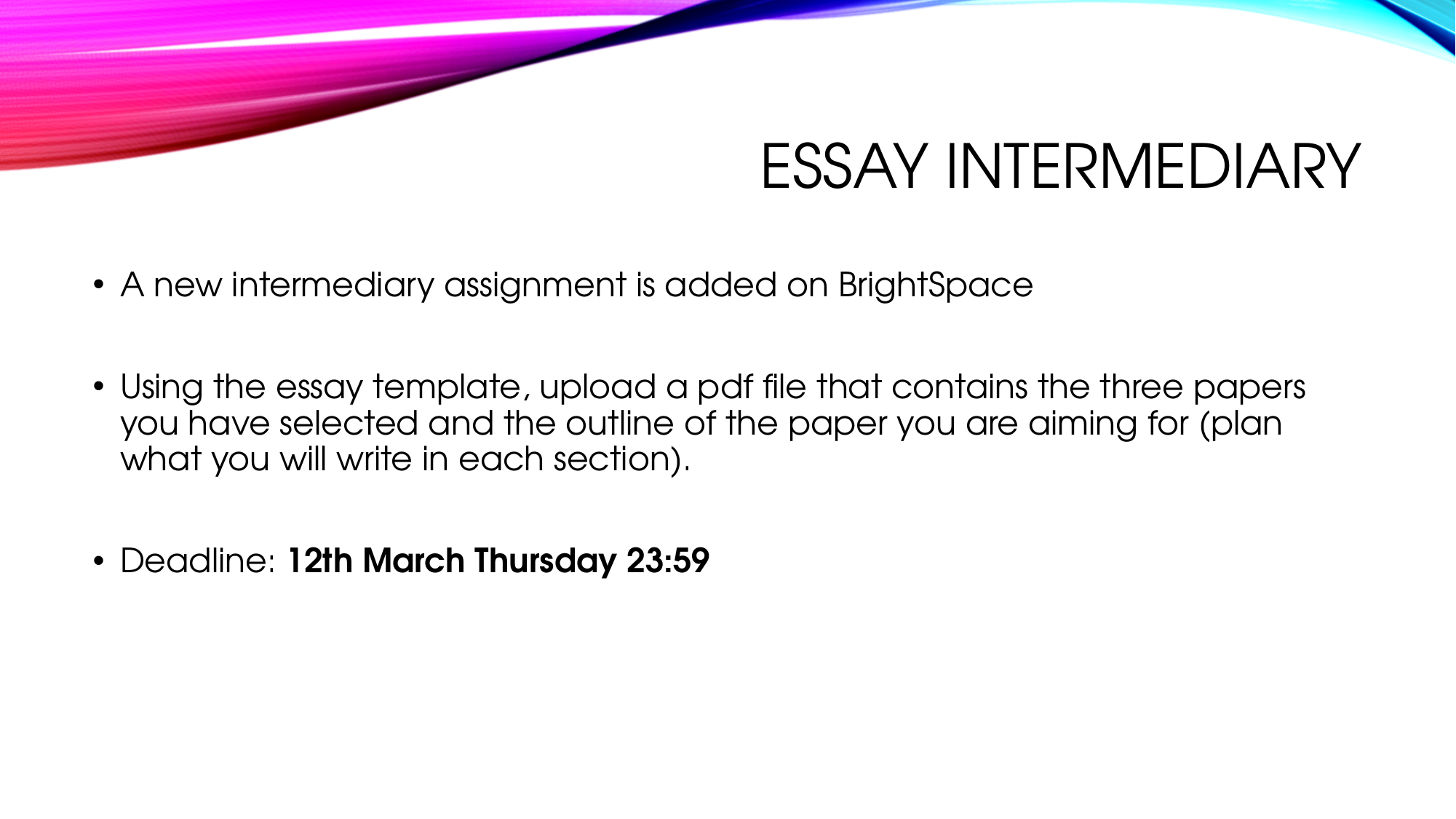

# Essay Intermediary
A new intermediary assignment is added on BrightSpace

Using the essay template, upload a pdf file that contains the three papers you have selected and the outline of the paper you are aiming for (plan what you will write in each section).

Deadline: 12th March Thursday 23:59